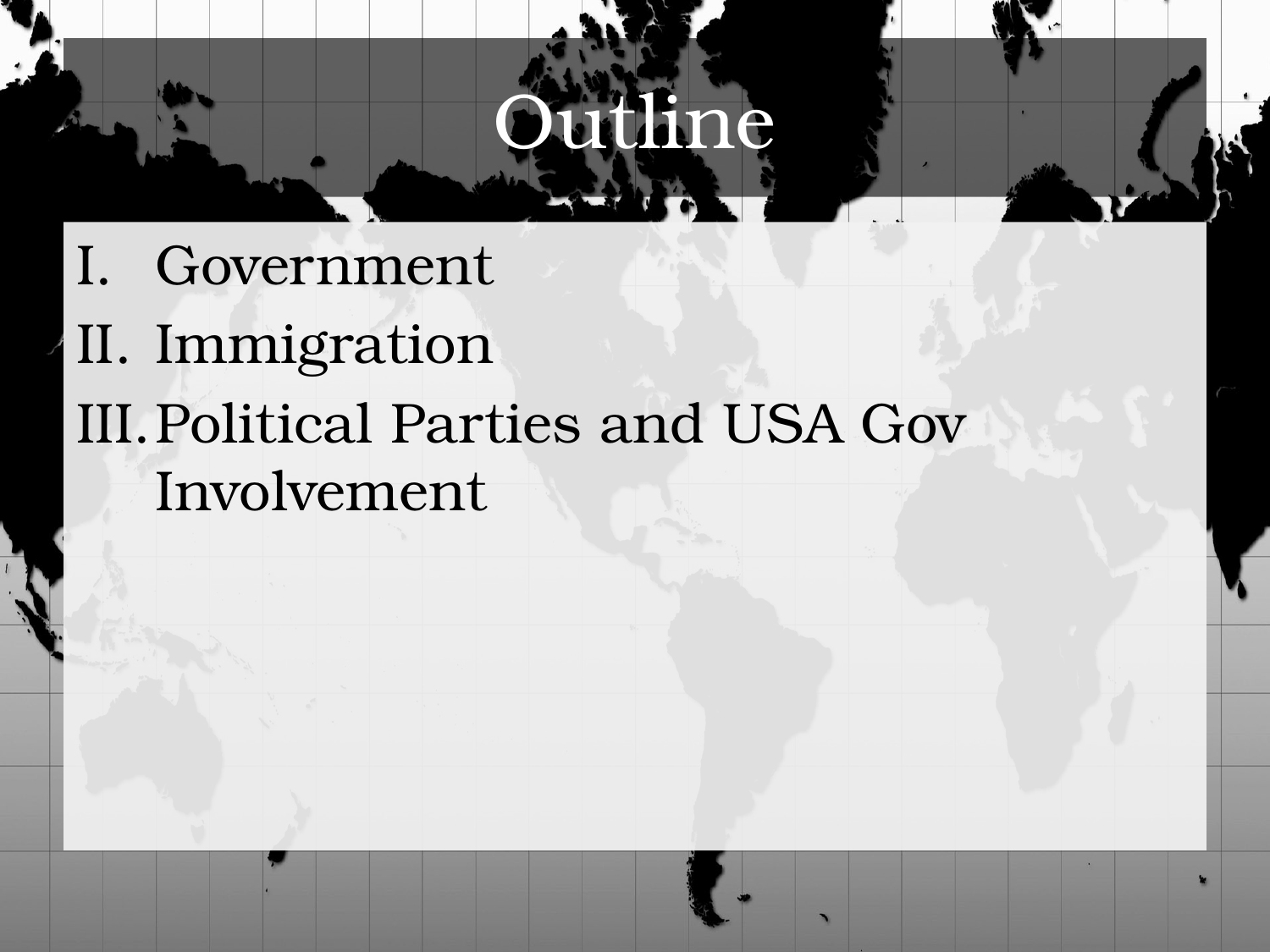

# Outline
Government
Immigration
Political Parties and USA Gov Involvement